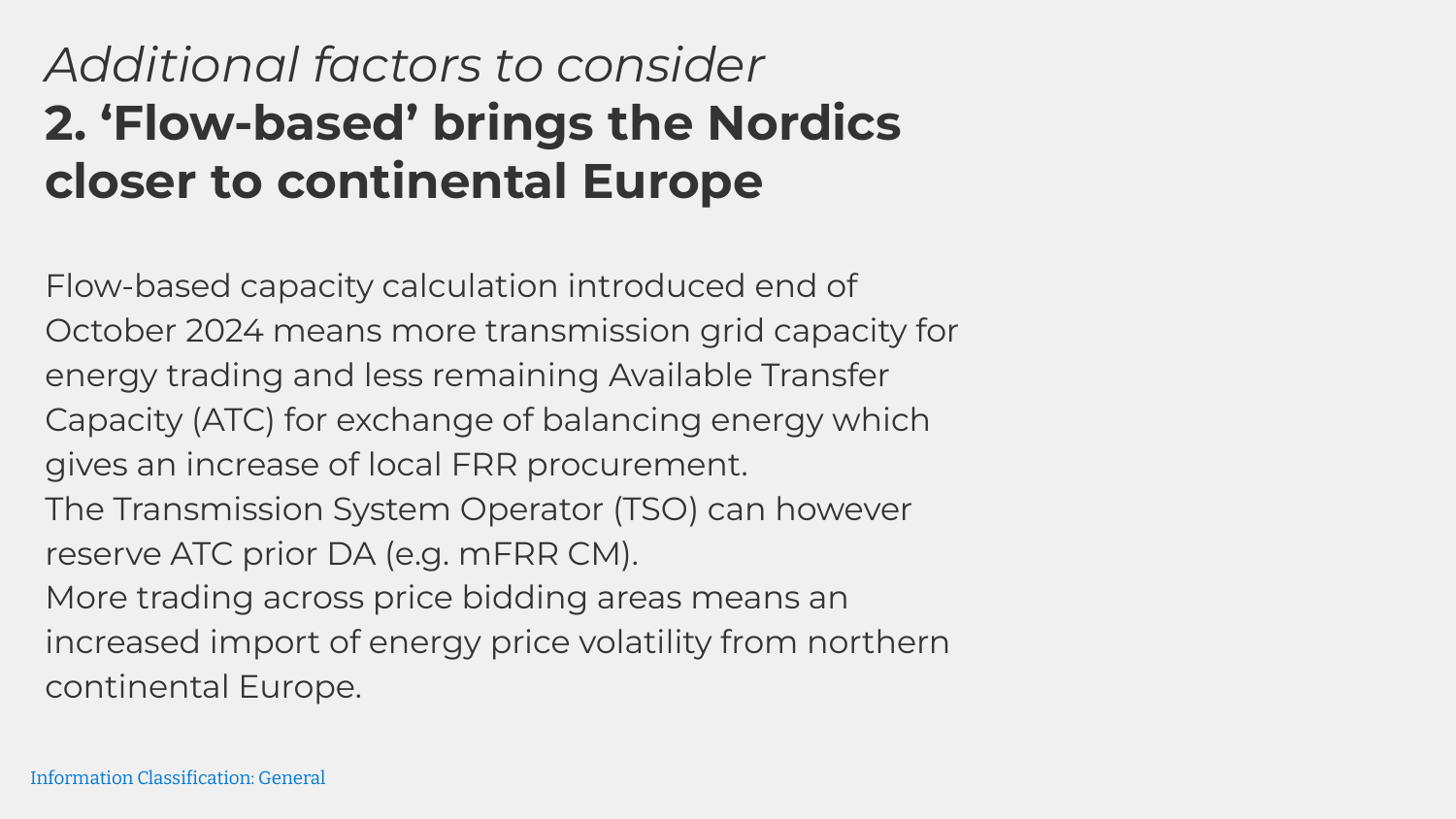

# Additional factors to consider
2. ‘Flow-based’ brings the Nordics closer to continental Europe
Flow-based capacity calculation introduced end of October 2024 means more transmission grid capacity for energy trading and less remaining Available Transfer Capacity (ATC) for exchange of balancing energy which gives an increase of local FRR procurement.
The Transmission System Operator (TSO) can however reserve ATC prior DA (e.g. mFRR CM).
More trading across price bidding areas means an increased import of energy price volatility from northern continental Europe.